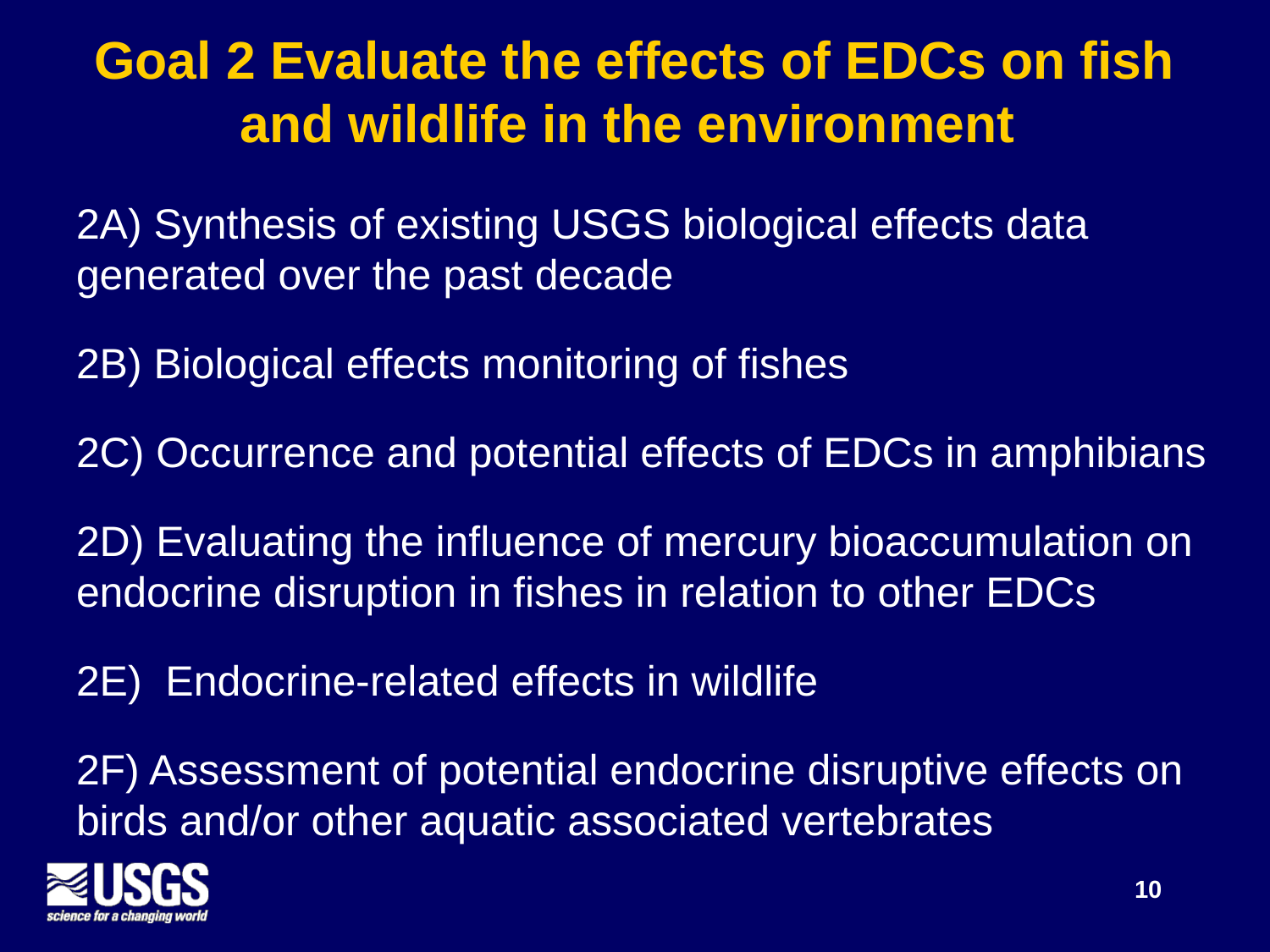

# Goal 2 Evaluate the effects of EDCs on fish and wildlife in the environment
2A) Synthesis of existing USGS biological effects data generated over the past decade

2B) Biological effects monitoring of fishes

2C) Occurrence and potential effects of EDCs in amphibians

2D) Evaluating the influence of mercury bioaccumulation on endocrine disruption in fishes in relation to other EDCs

2E)  Endocrine-related effects in wildlife

2F) Assessment of potential endocrine disruptive effects on birds and/or other aquatic associated vertebrates

10